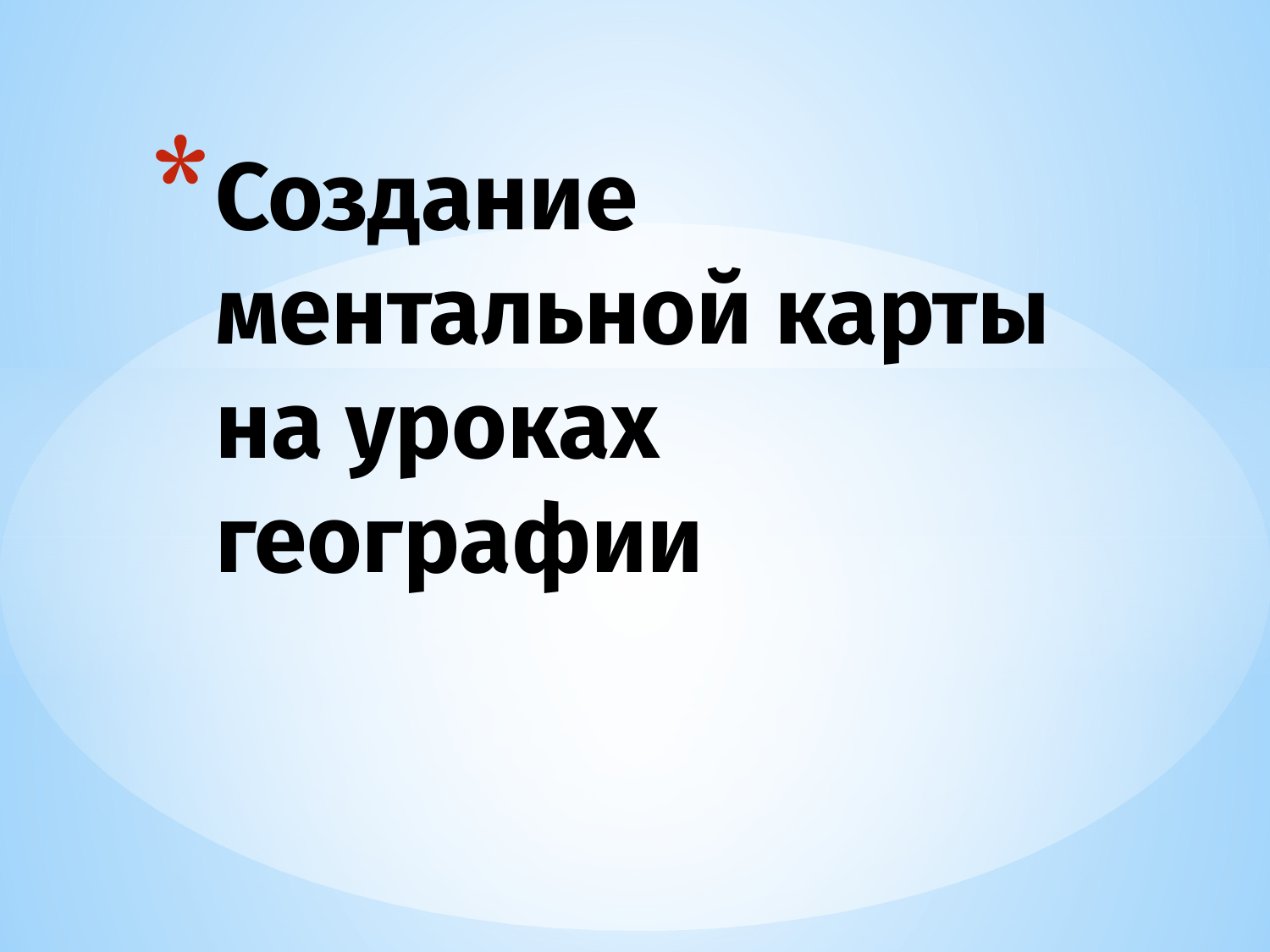

# Создание ментальной карты на уроках географии